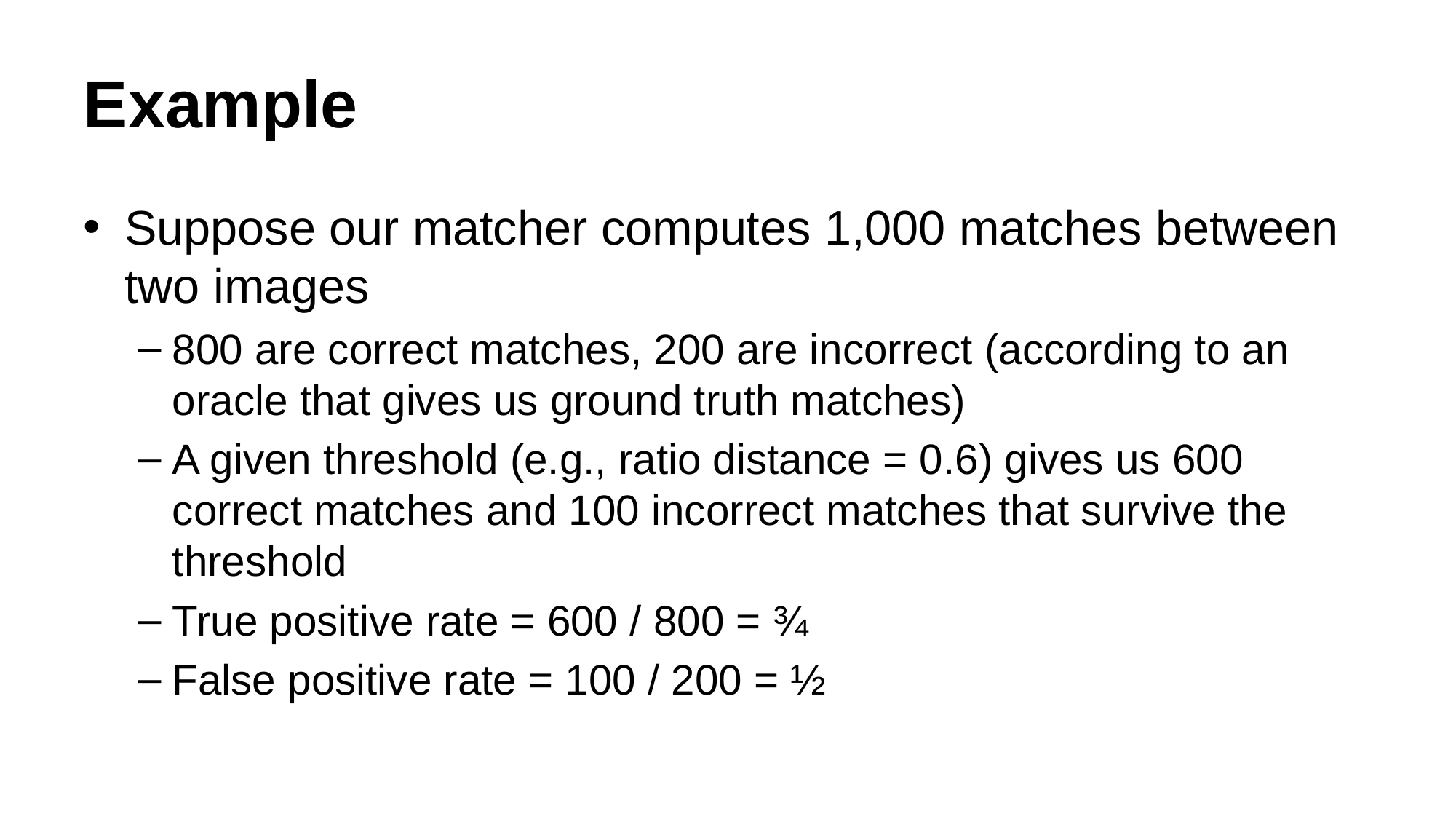

# Example
Suppose our matcher computes 1,000 matches between two images
800 are correct matches, 200 are incorrect (according to an oracle that gives us ground truth matches)
A given threshold (e.g., ratio distance = 0.6) gives us 600 correct matches and 100 incorrect matches that survive the threshold
True positive rate = 600 / 800 = ¾
False positive rate = 100 / 200 = ½